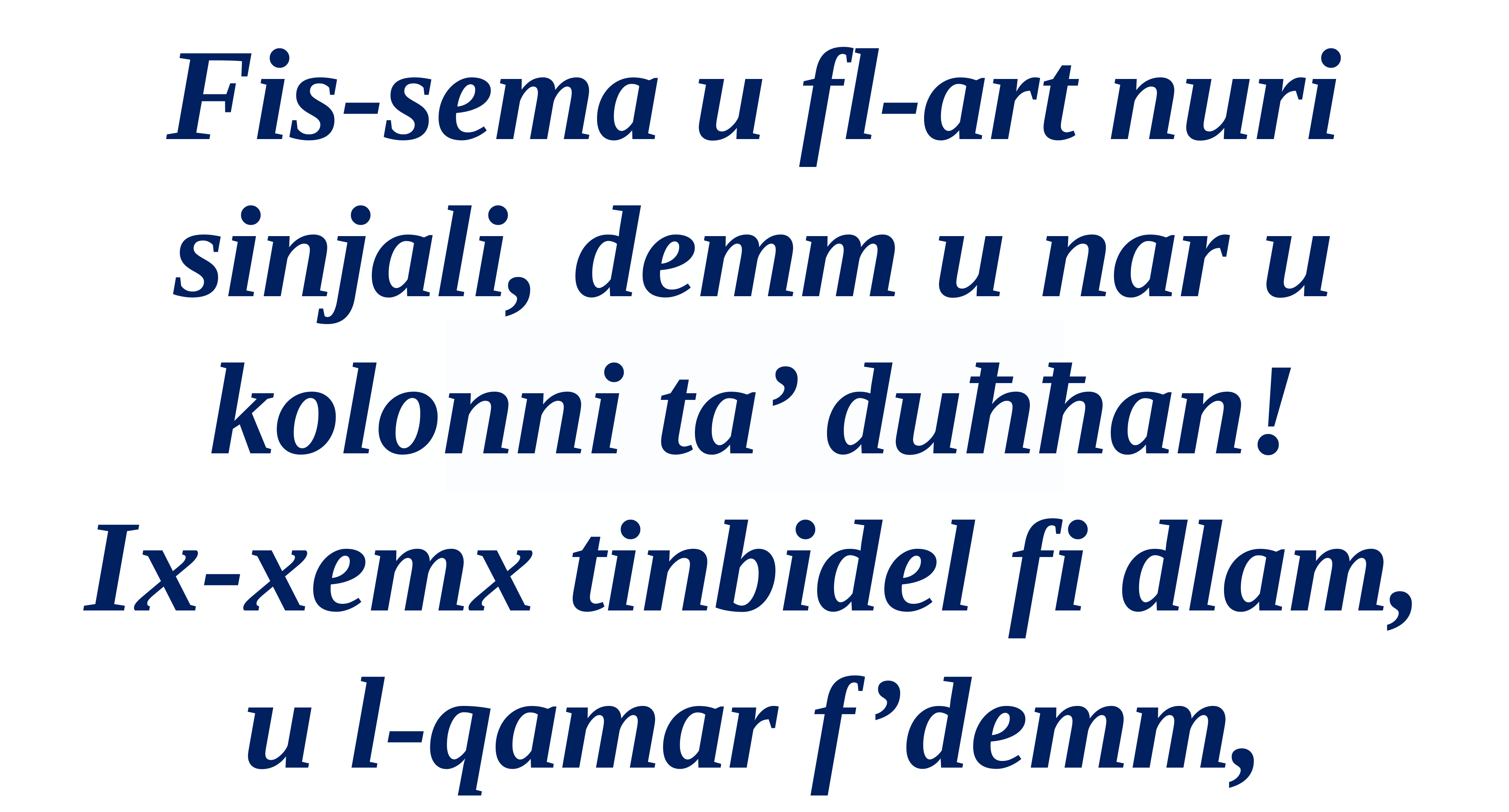

Fis-sema u fl-art nuri sinjali, demm u nar u kolonni ta’ duħħan!
Ix-xemx tinbidel fi dlam,
u l-qamar f’demm,